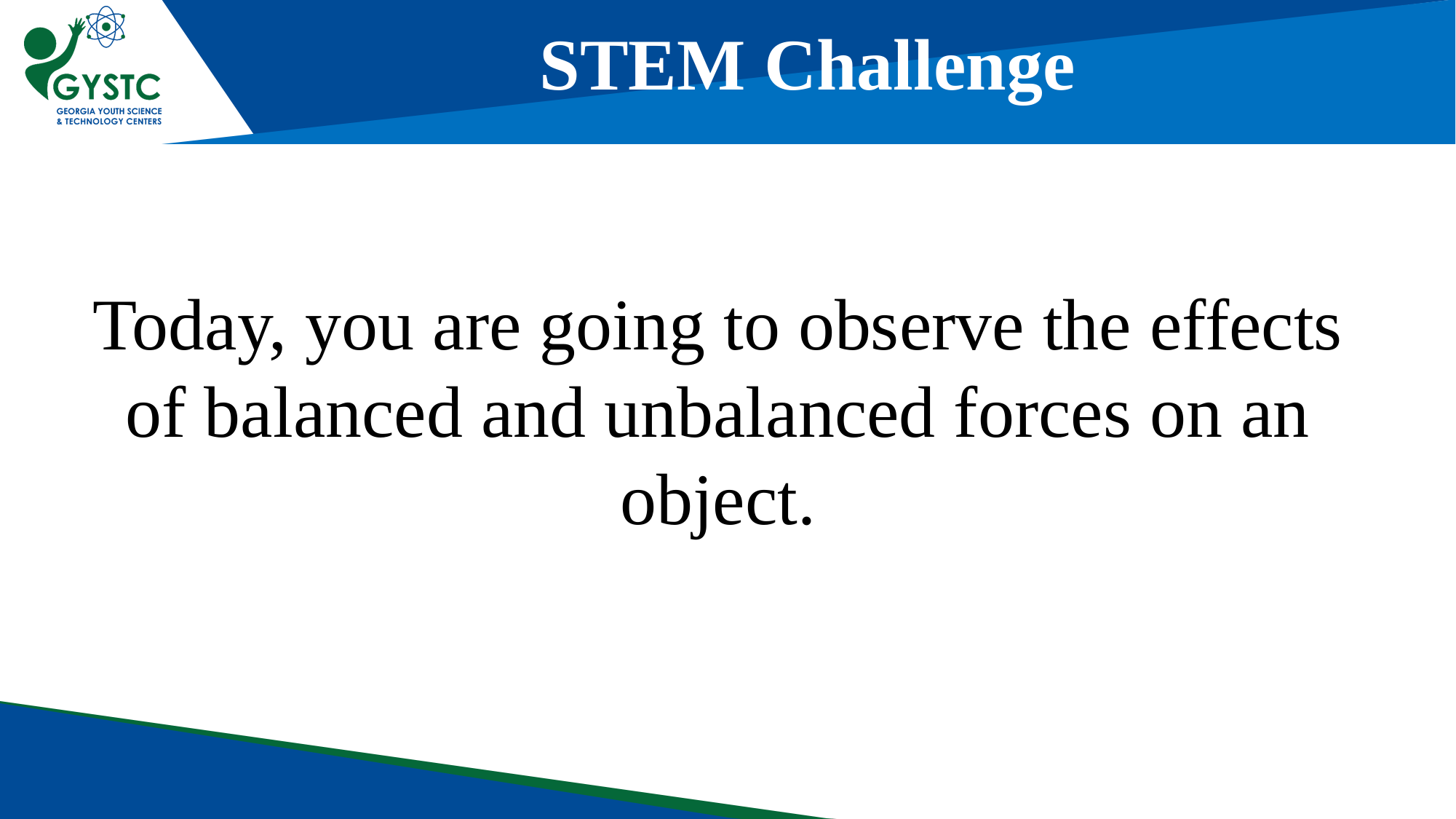

STEM Challenge
Today, you are going to observe the effects of balanced and unbalanced forces on an object.